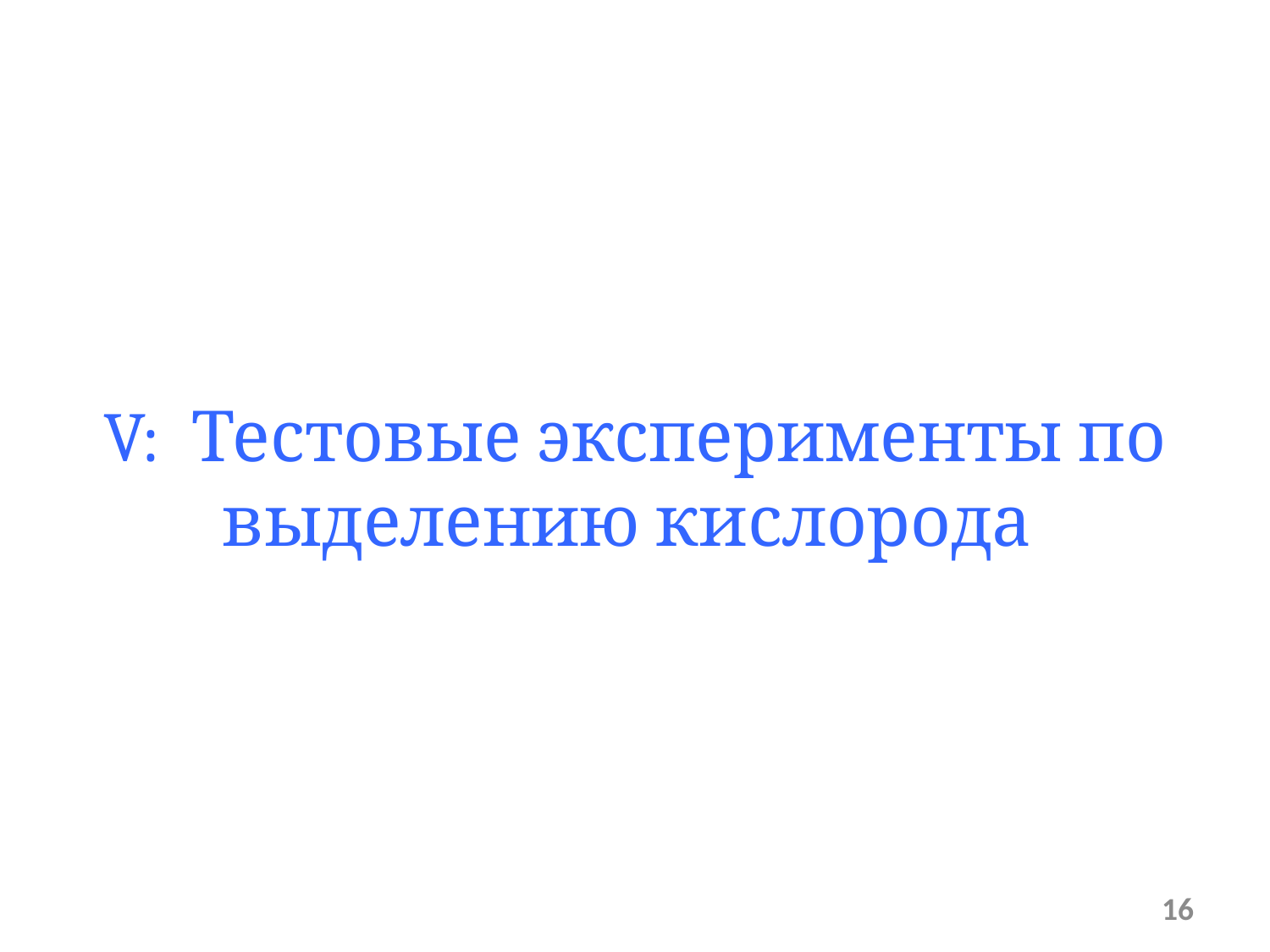

# V:  Тестовые эксперименты по выделению кислорода
16